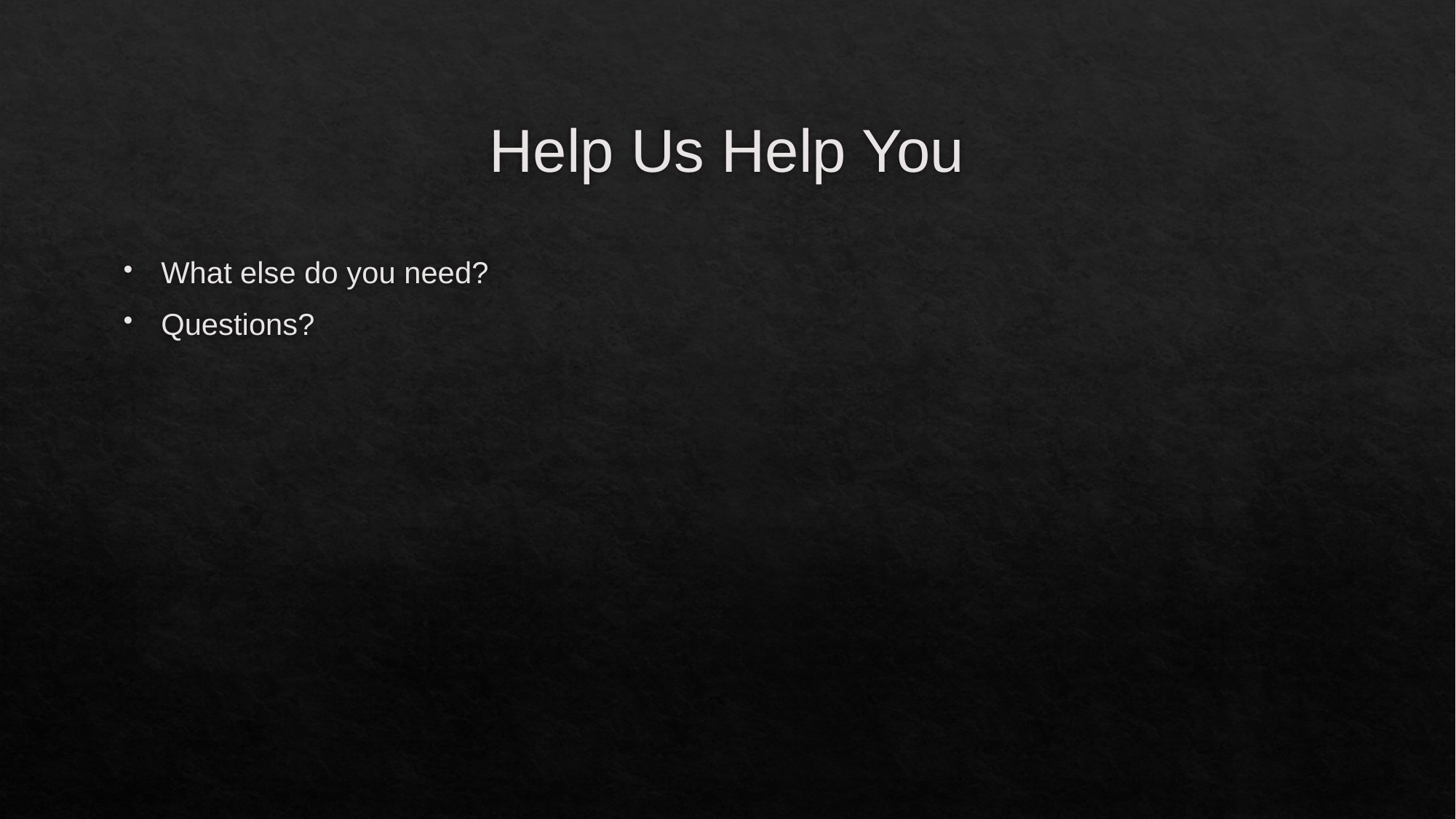

# Help Us Help You
What else do you need?
Questions?